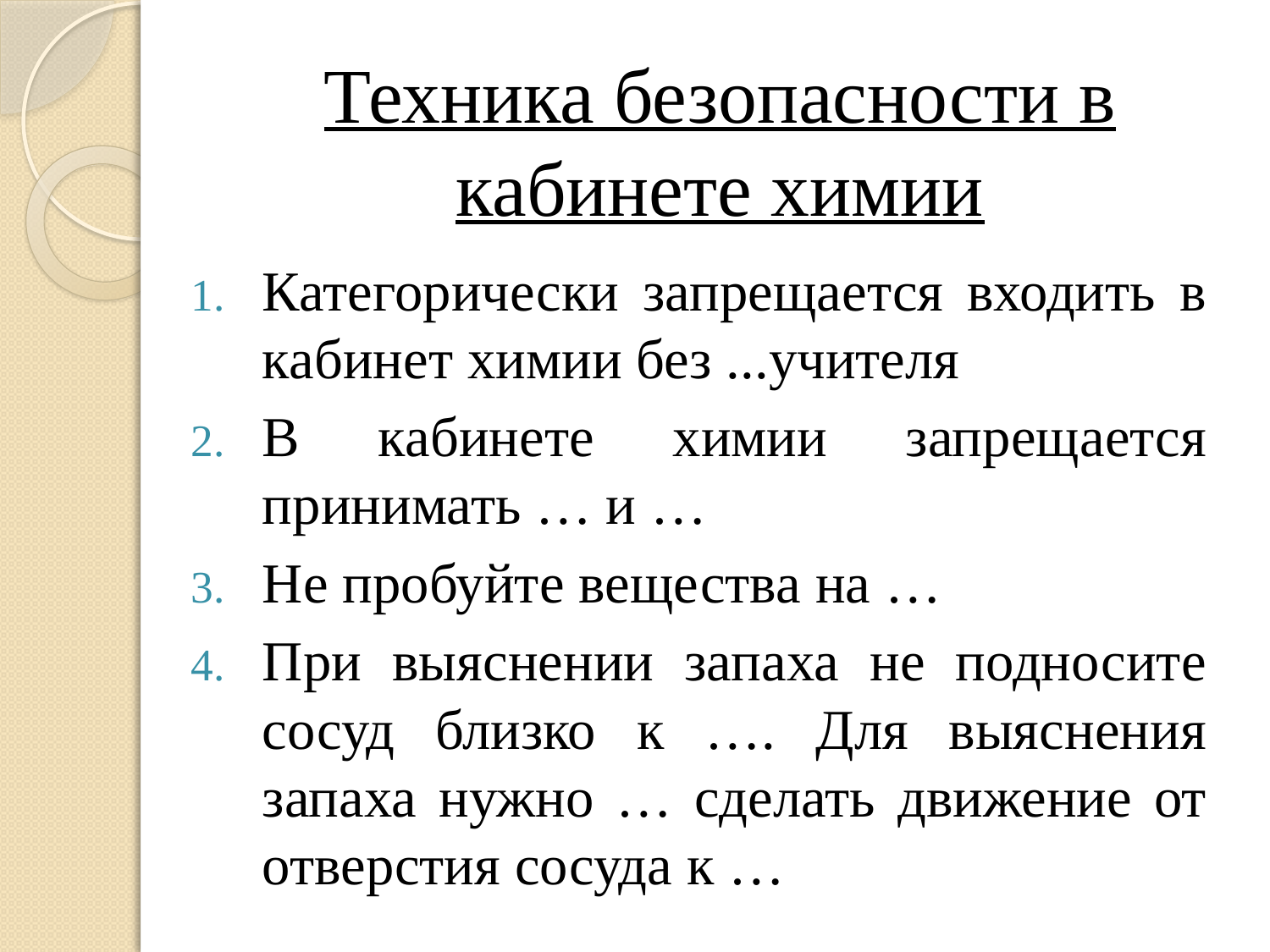

# Техника безопасности в кабинете химии
Категорически запрещается входить в кабинет химии без ...учителя
В кабинете химии запрещается принимать … и …
Не пробуйте вещества на …
При выяснении запаха не подносите сосуд близко к …. Для выяснения запаха нужно … сделать движение от отверстия сосуда к …